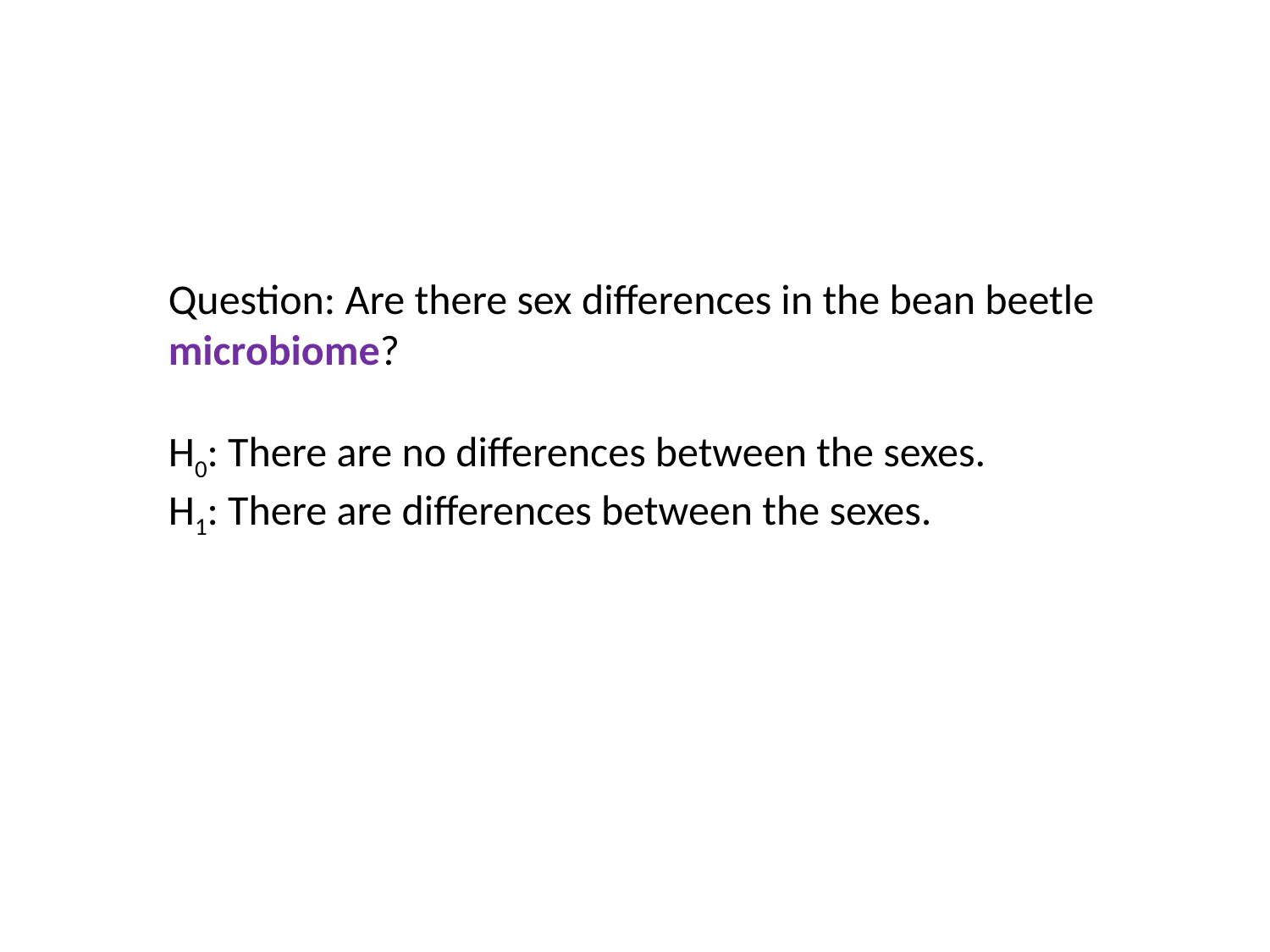

Question: Are there sex differences in the bean beetle microbiome?

H0: There are no differences between the sexes.
H1: There are differences between the sexes.